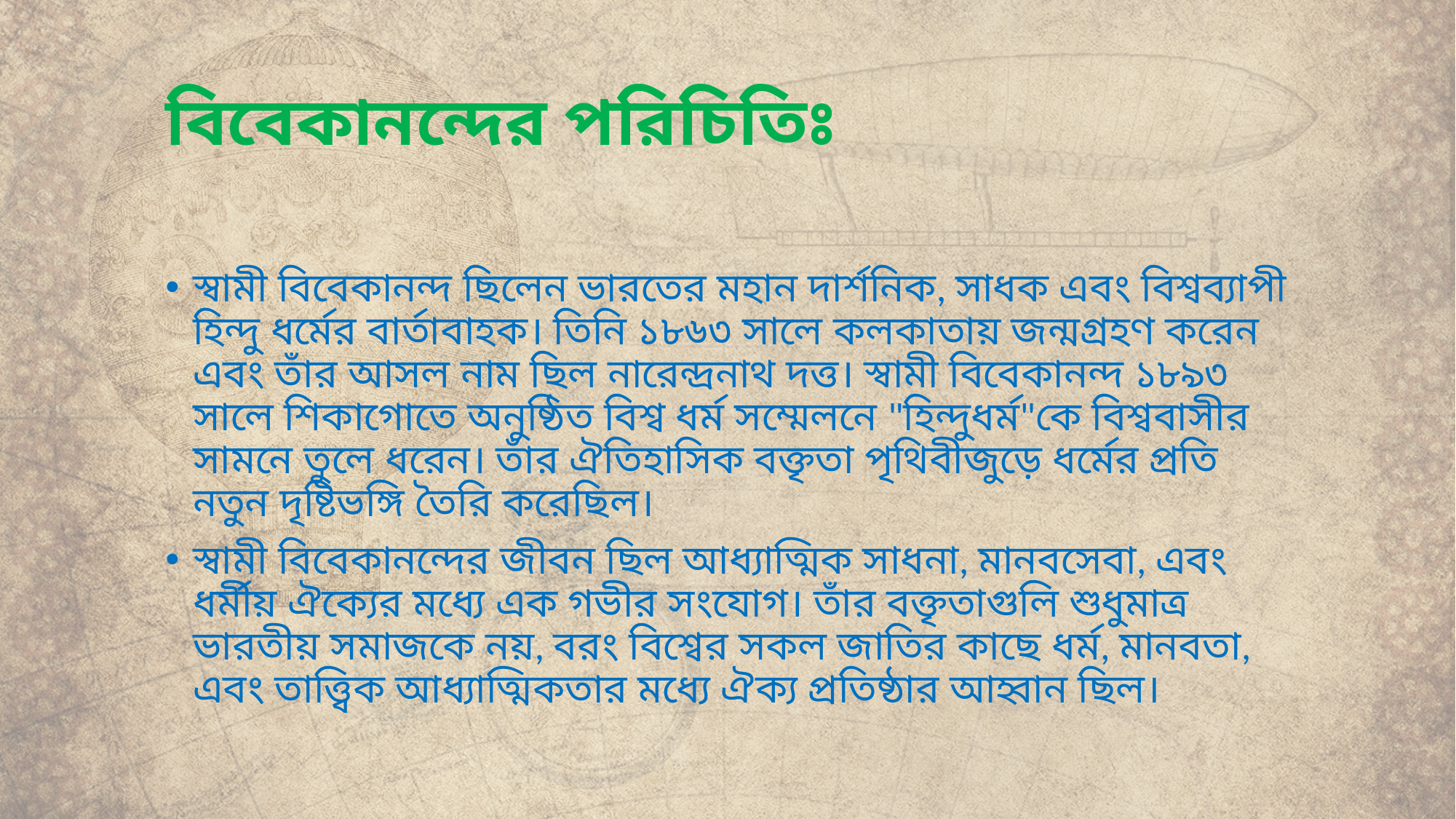

# বিবেকানন্দের পরিচিতিঃ

স্বামী বিবেকানন্দ ছিলেন ভারতের মহান দার্শনিক, সাধক এবং বিশ্বব্যাপী হিন্দু ধর্মের বার্তাবাহক। তিনি ১৮৬৩ সালে কলকাতায় জন্মগ্রহণ করেন এবং তাঁর আসল নাম ছিল নারেন্দ্রনাথ দত্ত। স্বামী বিবেকানন্দ ১৮৯৩ সালে শিকাগোতে অনুষ্ঠিত বিশ্ব ধর্ম সম্মেলনে "হিন্দুধর্ম"কে বিশ্ববাসীর সামনে তুলে ধরেন। তাঁর ঐতিহাসিক বক্তৃতা পৃথিবীজুড়ে ধর্মের প্রতি নতুন দৃষ্টিভঙ্গি তৈরি করেছিল।
স্বামী বিবেকানন্দের জীবন ছিল আধ্যাত্মিক সাধনা, মানবসেবা, এবং ধর্মীয় ঐক্যের মধ্যে এক গভীর সংযোগ। তাঁর বক্তৃতাগুলি শুধুমাত্র ভারতীয় সমাজকে নয়, বরং বিশ্বের সকল জাতির কাছে ধর্ম, মানবতা, এবং তাত্ত্বিক আধ্যাত্মিকতার মধ্যে ঐক্য প্রতিষ্ঠার আহ্বান ছিল।